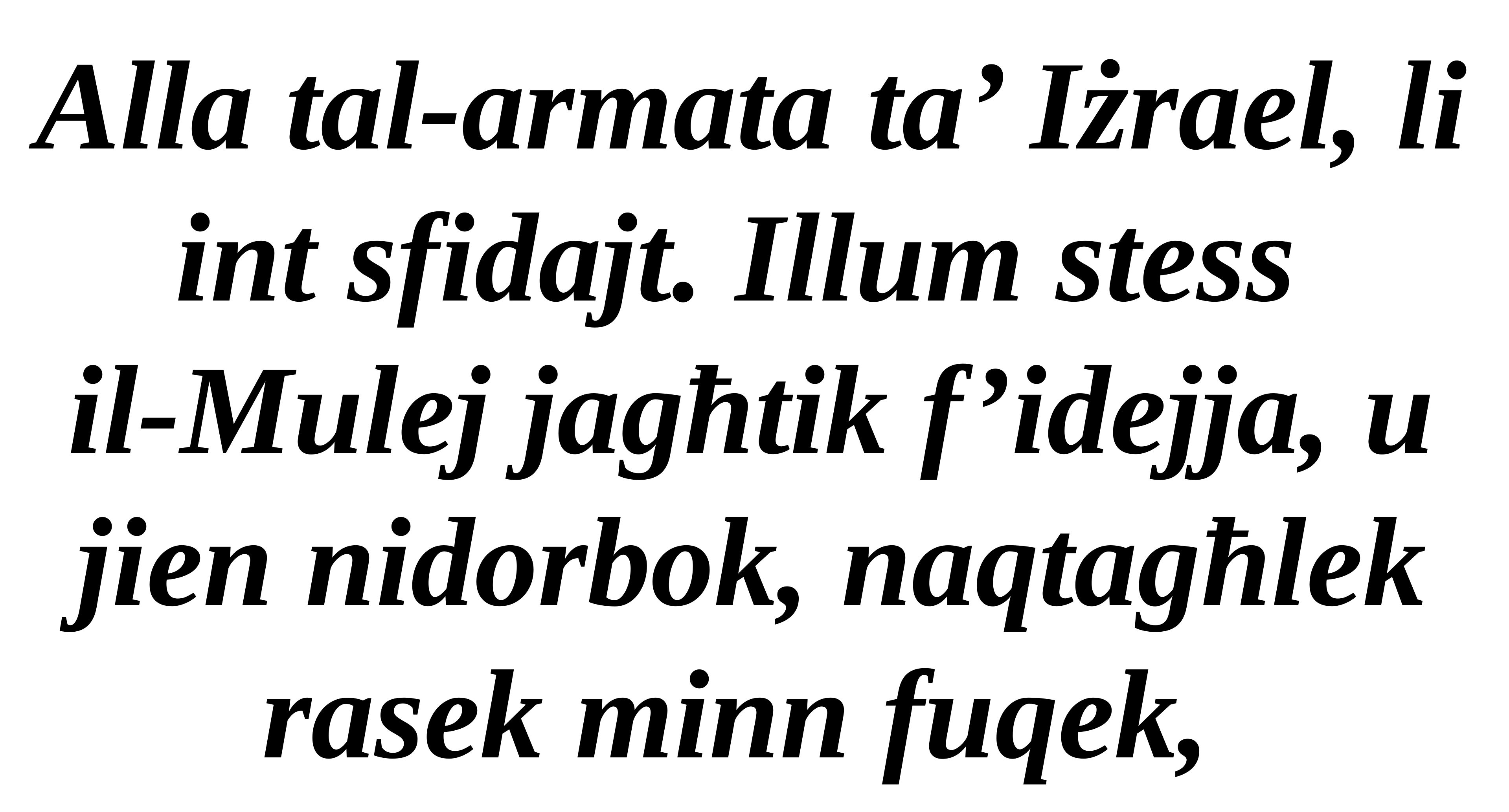

Alla tal-armata ta’ Iżrael, li int sfidajt. Illum stess
il-Mulej jagħtik f’idejja, u
jien nidorbok, naqtagħlek rasek minn fuqek,